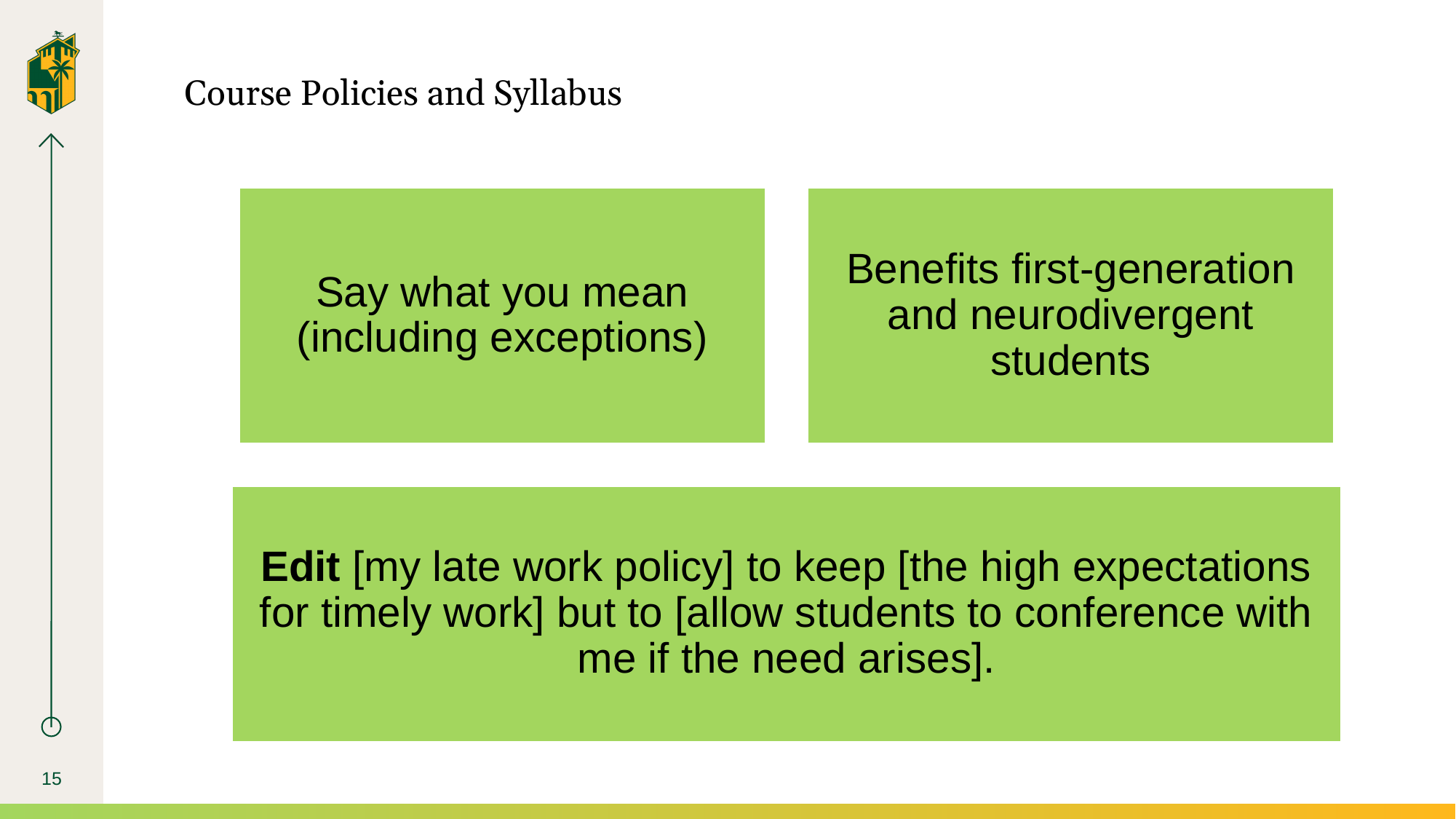

# Course Policies and Syllabus
Say what you mean (including exceptions)
Benefits first-generation and neurodivergent students
Edit [my late work policy] to keep [the high expectations for timely work] but to [allow students to conference with me if the need arises].
15